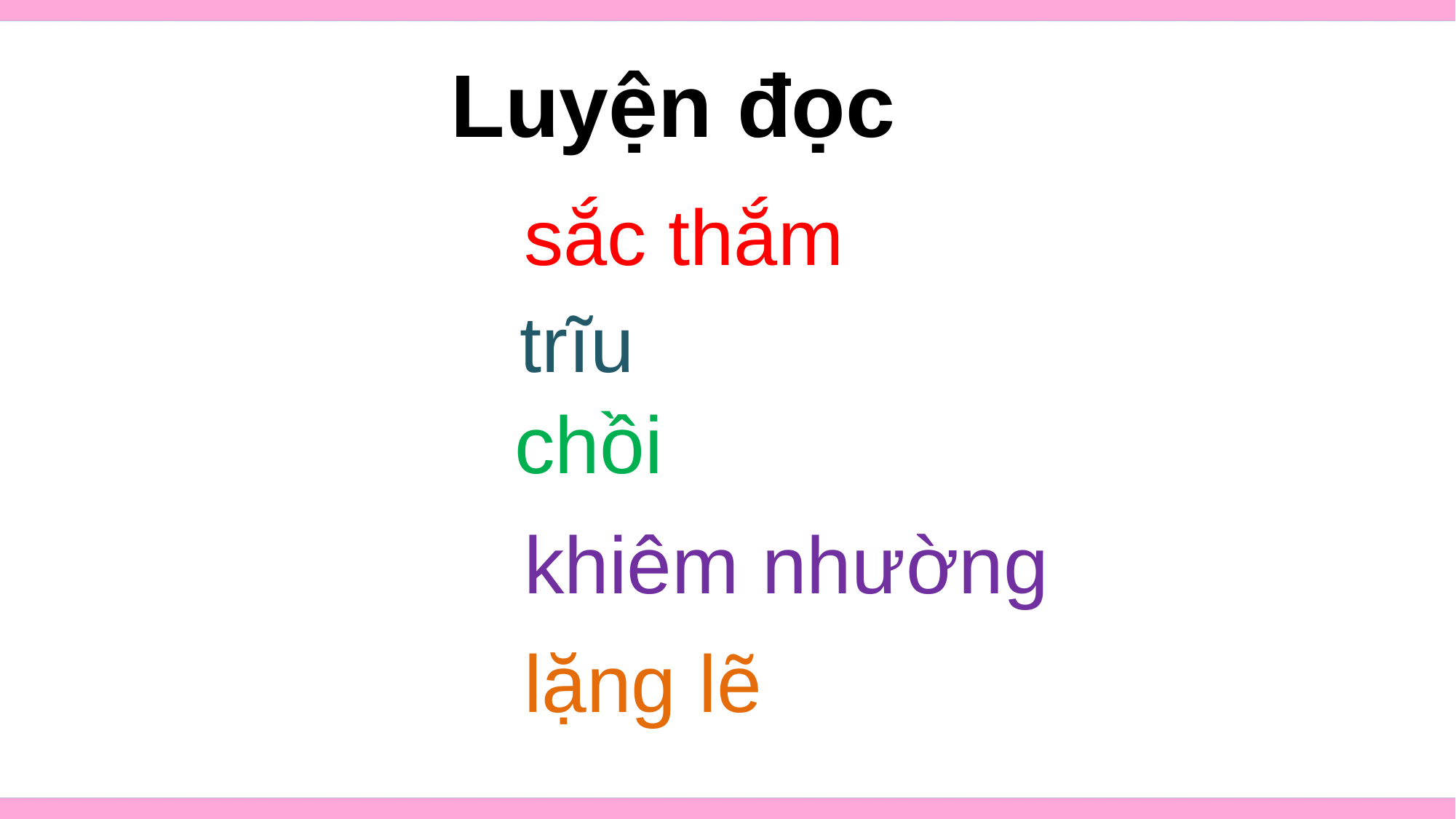

Luyện đọc
sắc thắm
# trĩu
chồi
khiêm nhường
lặng lẽ